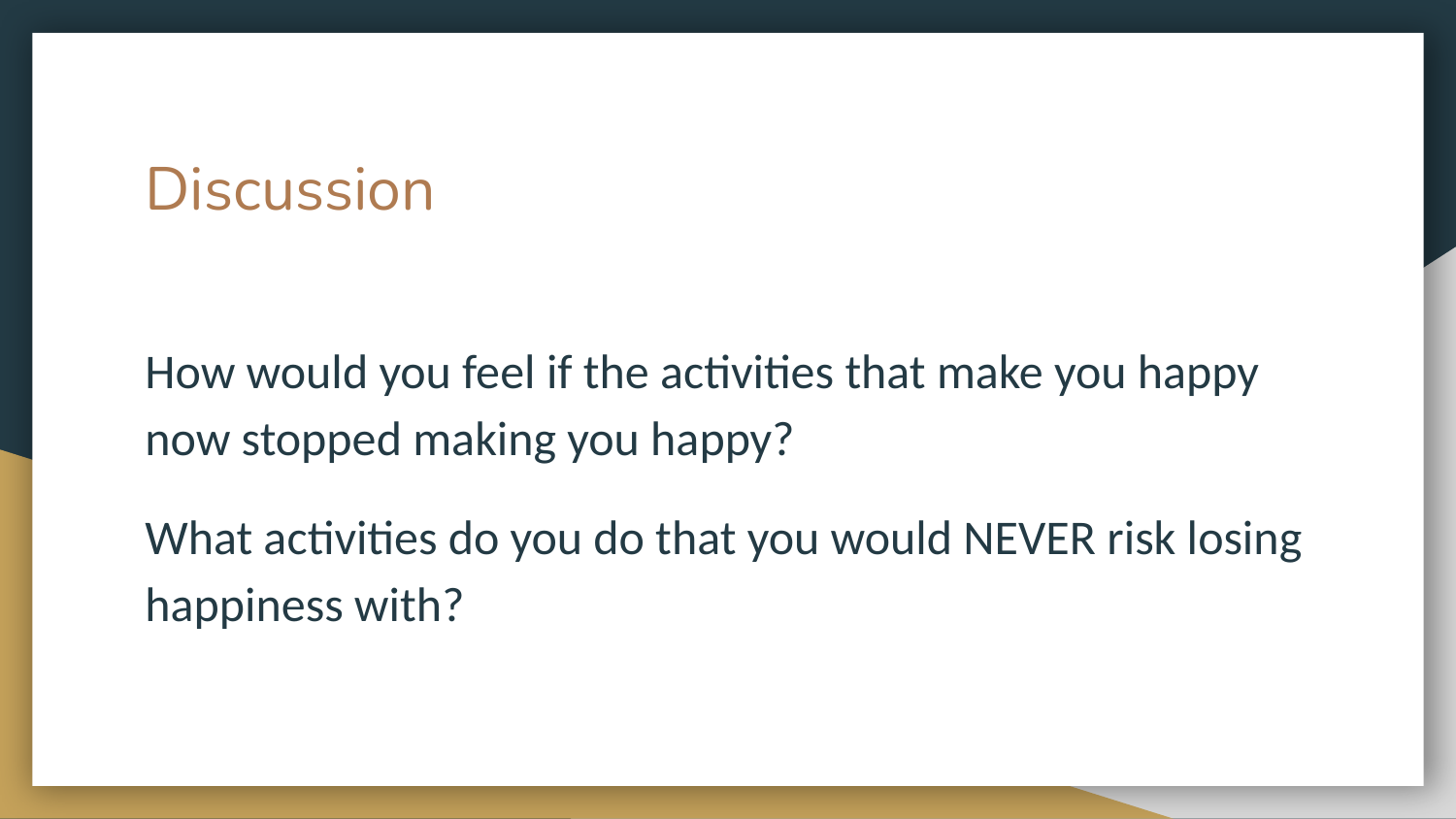

# Discussion
How would you feel if the activities that make you happy now stopped making you happy?
What activities do you do that you would NEVER risk losing happiness with?